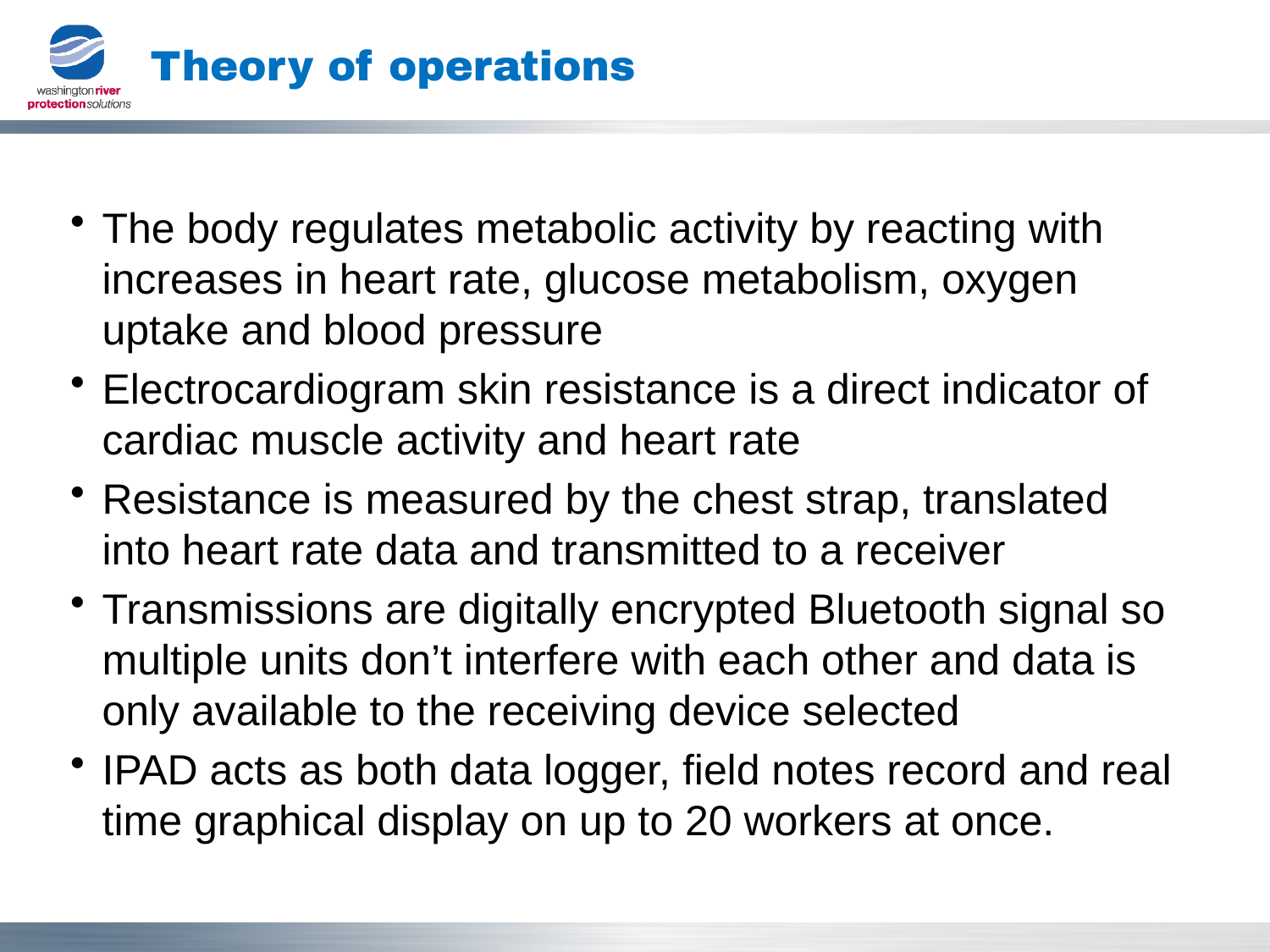

# Theory of operations
The body regulates metabolic activity by reacting with increases in heart rate, glucose metabolism, oxygen uptake and blood pressure
Electrocardiogram skin resistance is a direct indicator of cardiac muscle activity and heart rate
Resistance is measured by the chest strap, translated into heart rate data and transmitted to a receiver
Transmissions are digitally encrypted Bluetooth signal so multiple units don’t interfere with each other and data is only available to the receiving device selected
IPAD acts as both data logger, field notes record and real time graphical display on up to 20 workers at once.